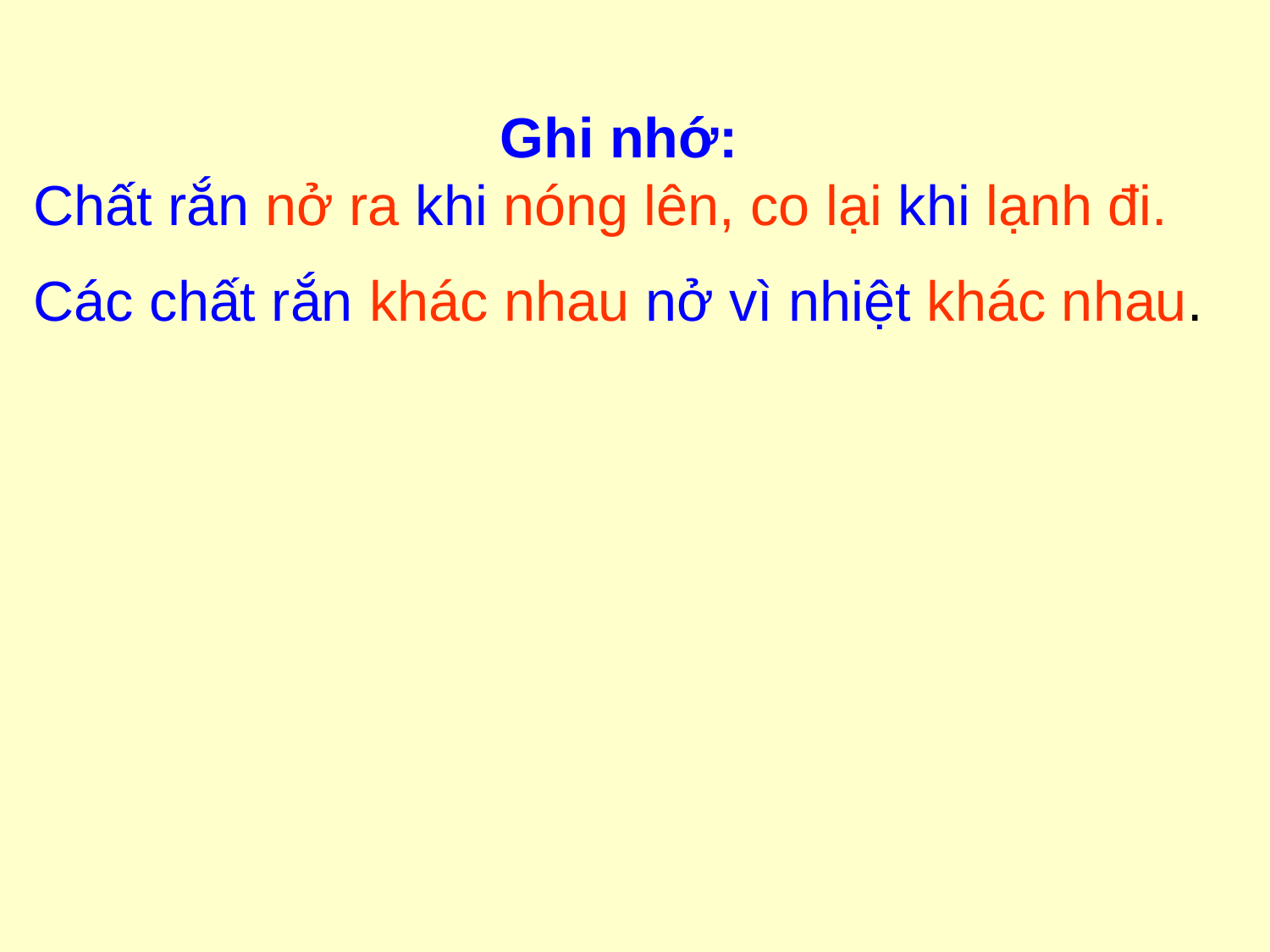

Ghi nhớ:
Chất rắn nở ra khi nóng lên, co lại khi lạnh đi.
Các chất rắn khác nhau nở vì nhiệt khác nhau.